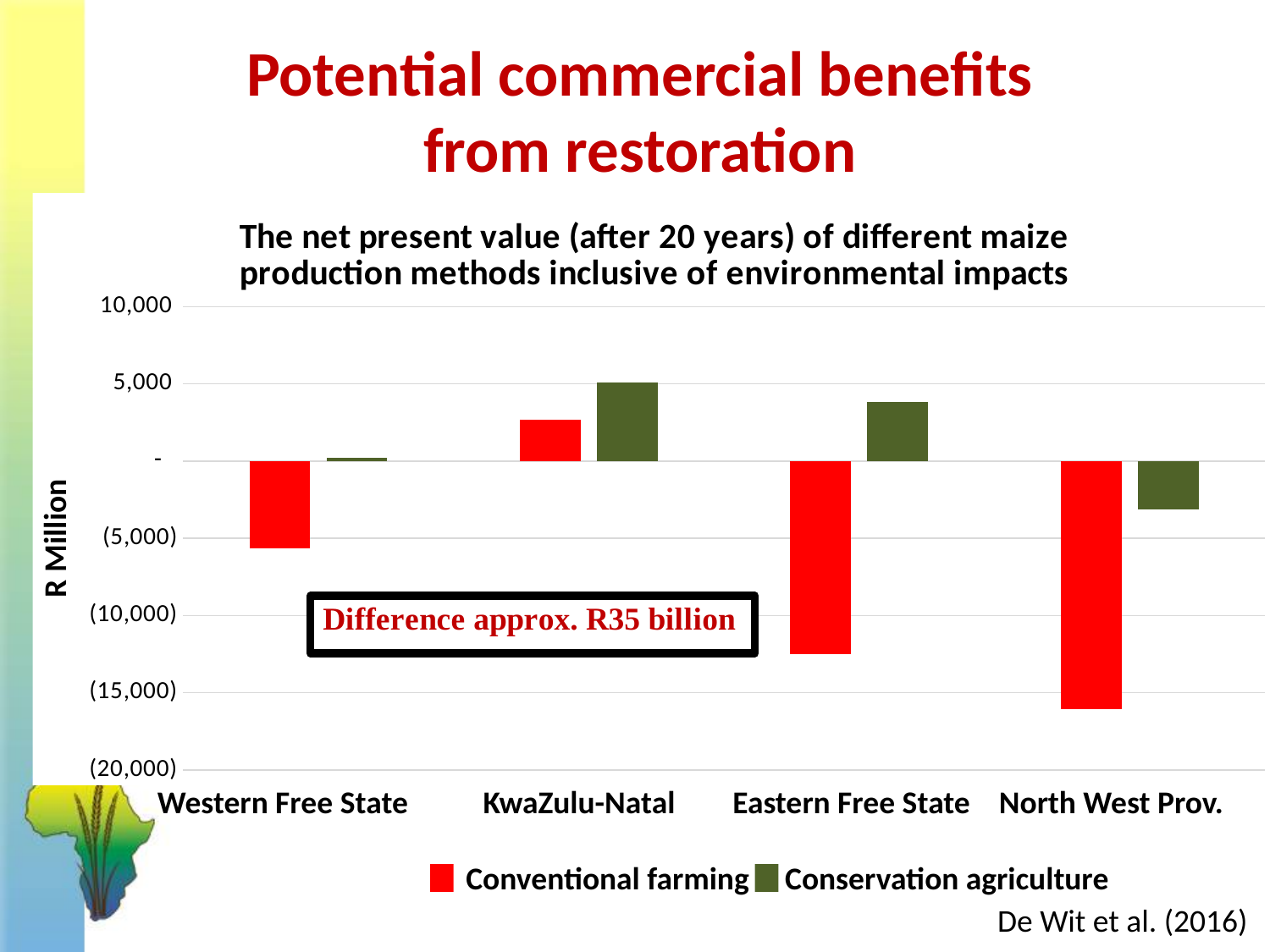

Potential commercial benefits
from restoration

### Chart: The net present value (after 20 years) of different maize production methods inclusive of environmental impacts

| Category | Konvensionele boerdery | Bewaringsboerdery |
|---|---|---|
| Wes Vrystaat | -5666.82624 | 197.843712 |
| KwaZuluNatal | 2667.739648 | 5086.710784 |
| Oos Vrystaat | -12519.775232 | 3843.919872 |
| Noord Wes | -16068.947968 | -3152.928256 |
Western Free State	          KwaZulu-Natal        Eastern Free State    North West Prov.
Conventional farming     Conservation agriculture

De Wit et al. (2016)